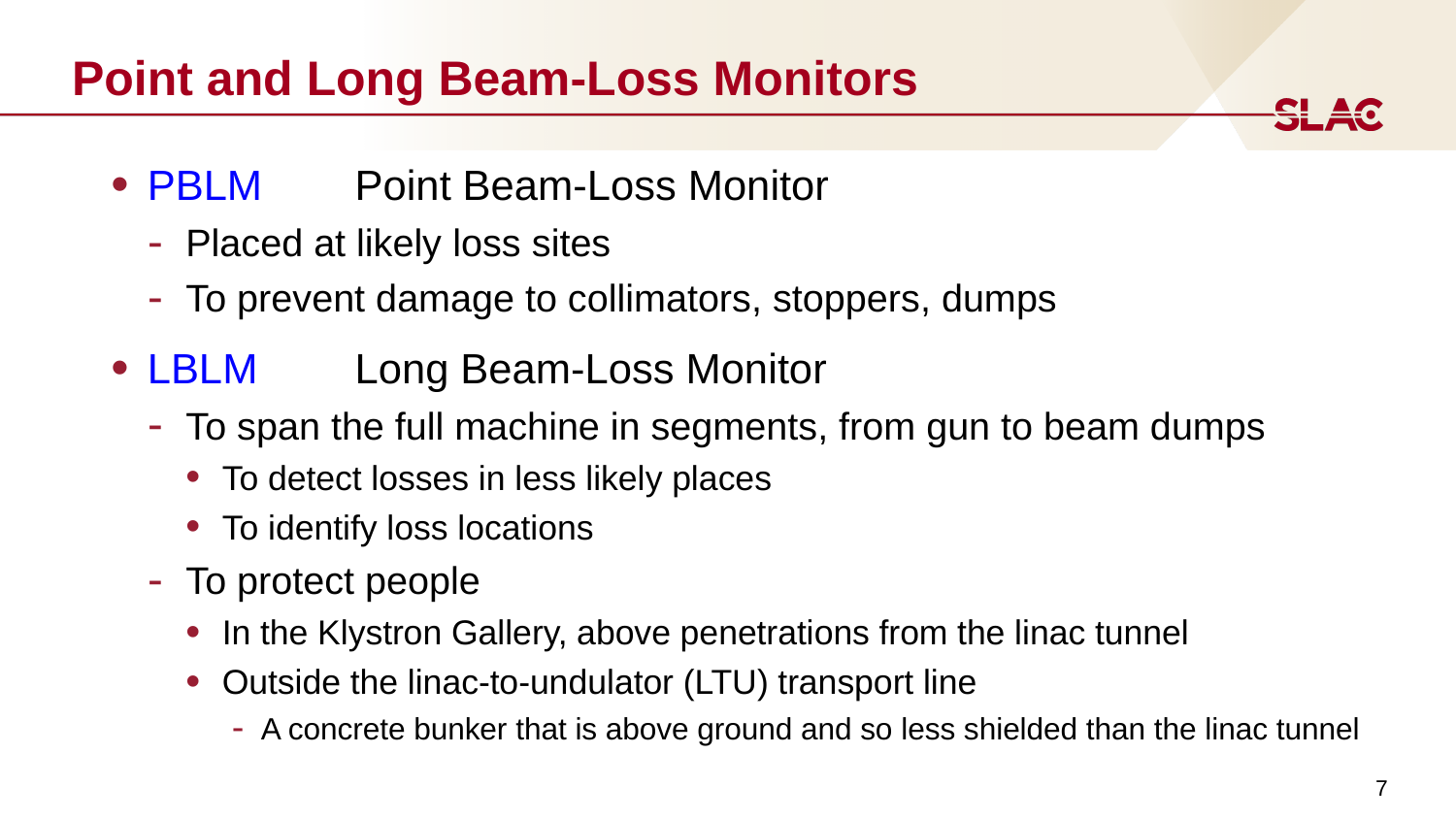

# Point and Long Beam-Loss Monitors
PBLM	Point Beam-Loss Monitor
Placed at likely loss sites
To prevent damage to collimators, stoppers, dumps
LBLM	Long Beam-Loss Monitor
To span the full machine in segments, from gun to beam dumps
To detect losses in less likely places
To identify loss locations
To protect people
In the Klystron Gallery, above penetrations from the linac tunnel
Outside the linac-to-undulator (LTU) transport line
A concrete bunker that is above ground and so less shielded than the linac tunnel
7